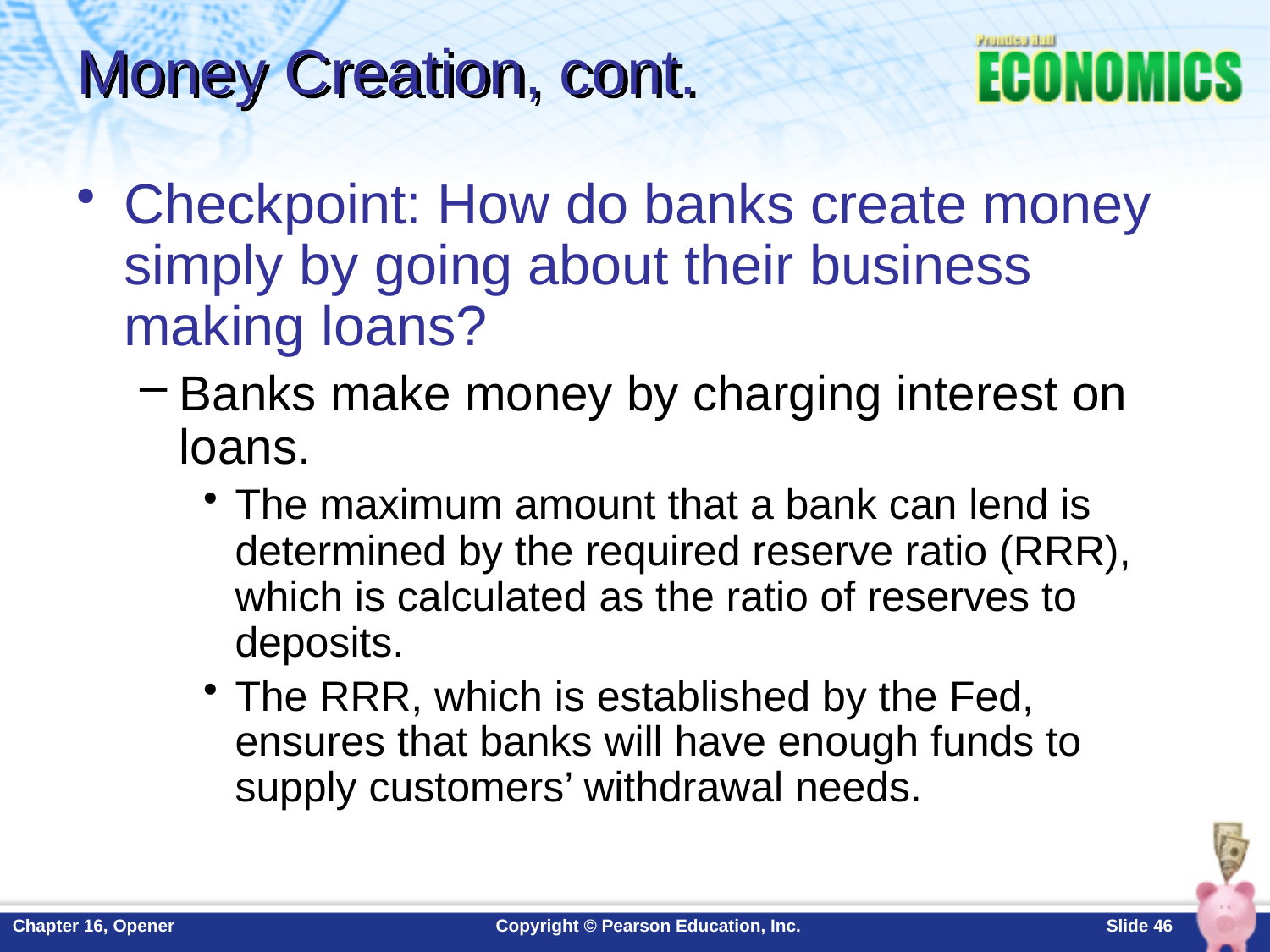

# Money Creation, cont.
Checkpoint: How do banks create money simply by going about their business making loans?
Banks make money by charging interest on loans.
The maximum amount that a bank can lend is determined by the required reserve ratio (RRR), which is calculated as the ratio of reserves to deposits.
The RRR, which is established by the Fed, ensures that banks will have enough funds to supply customers’ withdrawal needs.